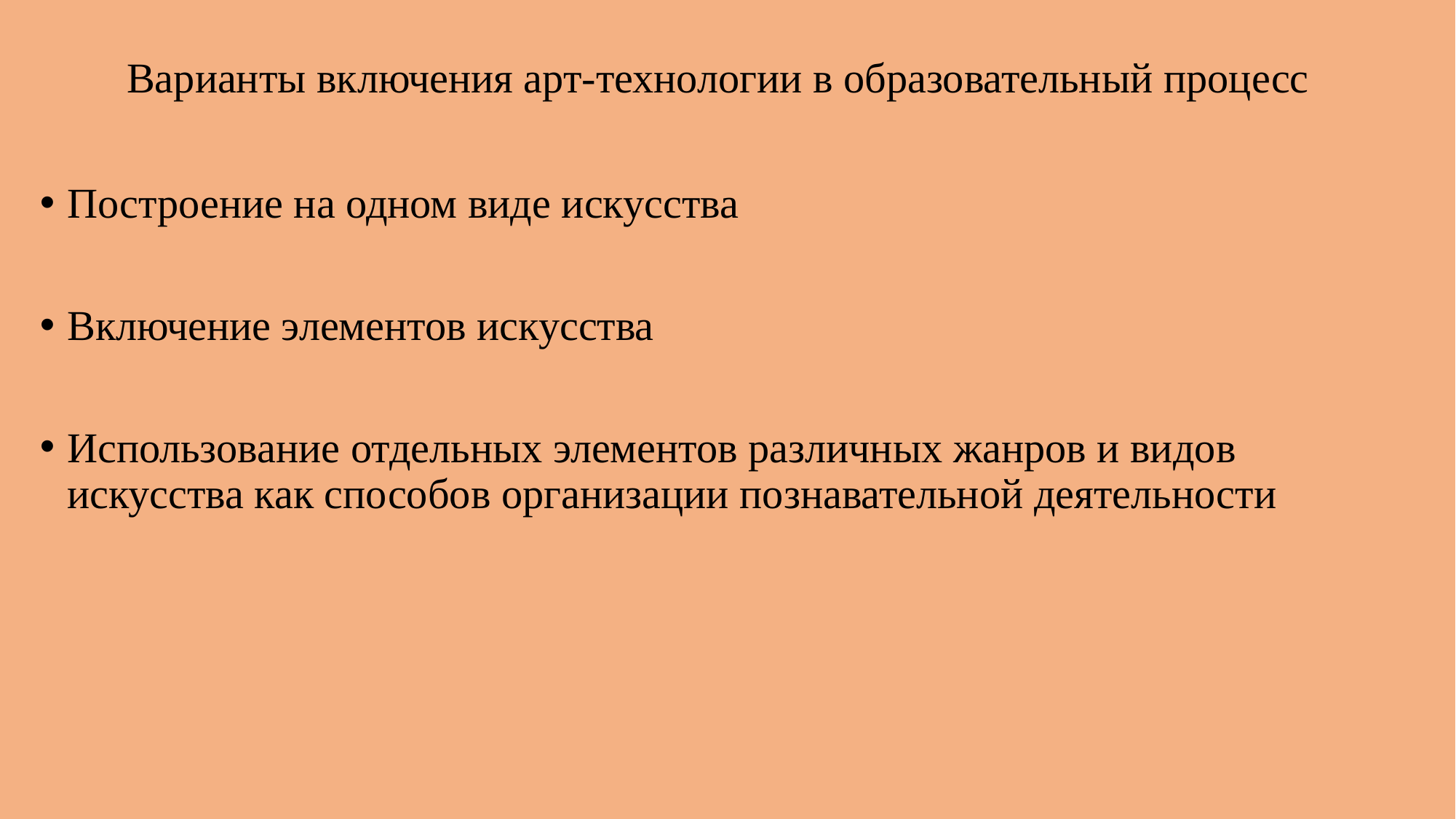

# Варианты включения арт-технологии в образовательный процесс
Построение на одном виде искусства

Включение элементов искусства

Использование отдельных элементов различных жанров и видов искусства как способов организации познавательной деятельности